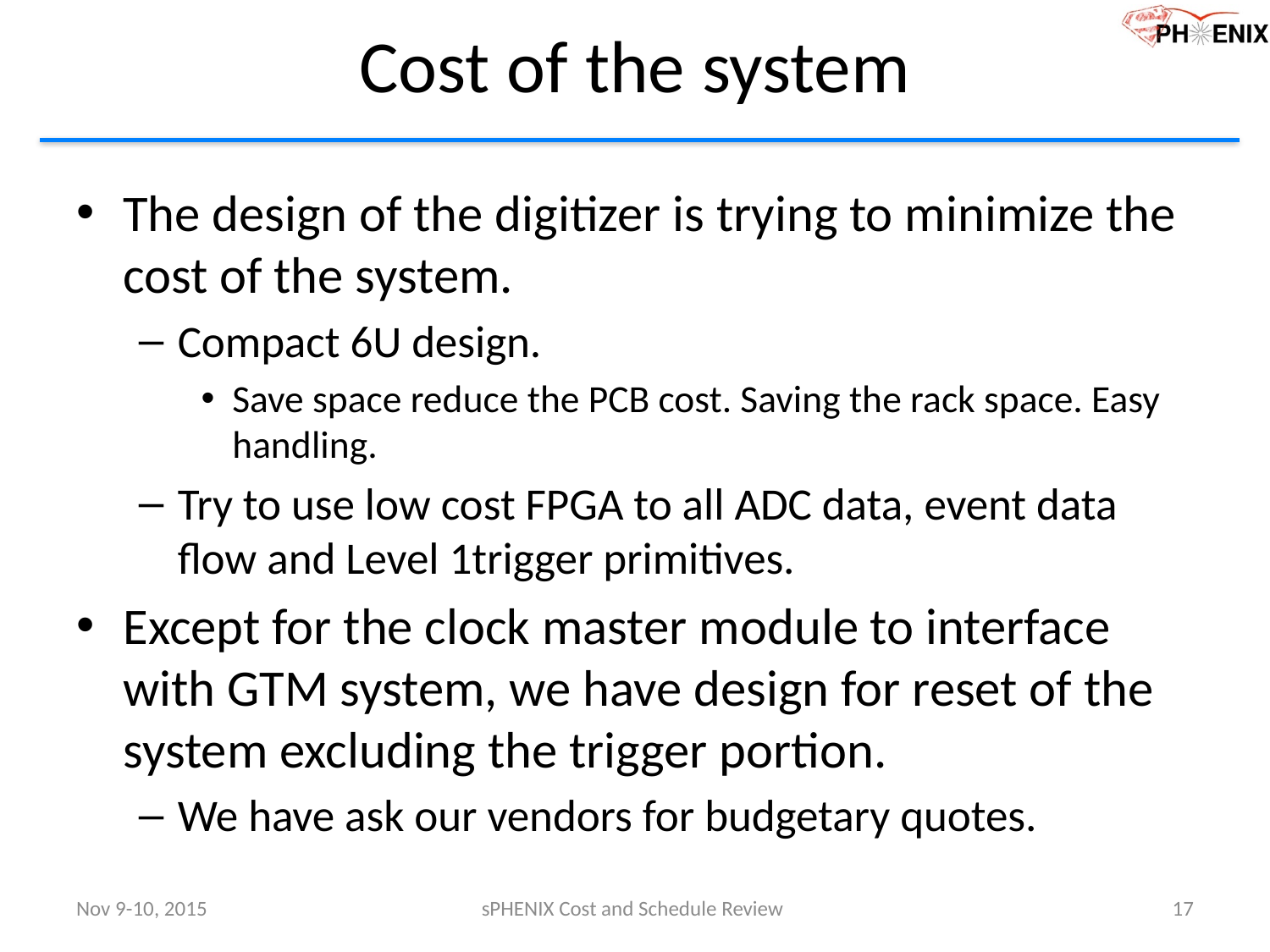

# Cost of the system
The design of the digitizer is trying to minimize the cost of the system.
Compact 6U design.
Save space reduce the PCB cost. Saving the rack space. Easy handling.
Try to use low cost FPGA to all ADC data, event data flow and Level 1trigger primitives.
Except for the clock master module to interface with GTM system, we have design for reset of the system excluding the trigger portion.
We have ask our vendors for budgetary quotes.
Nov 9-10, 2015
sPHENIX Cost and Schedule Review
17